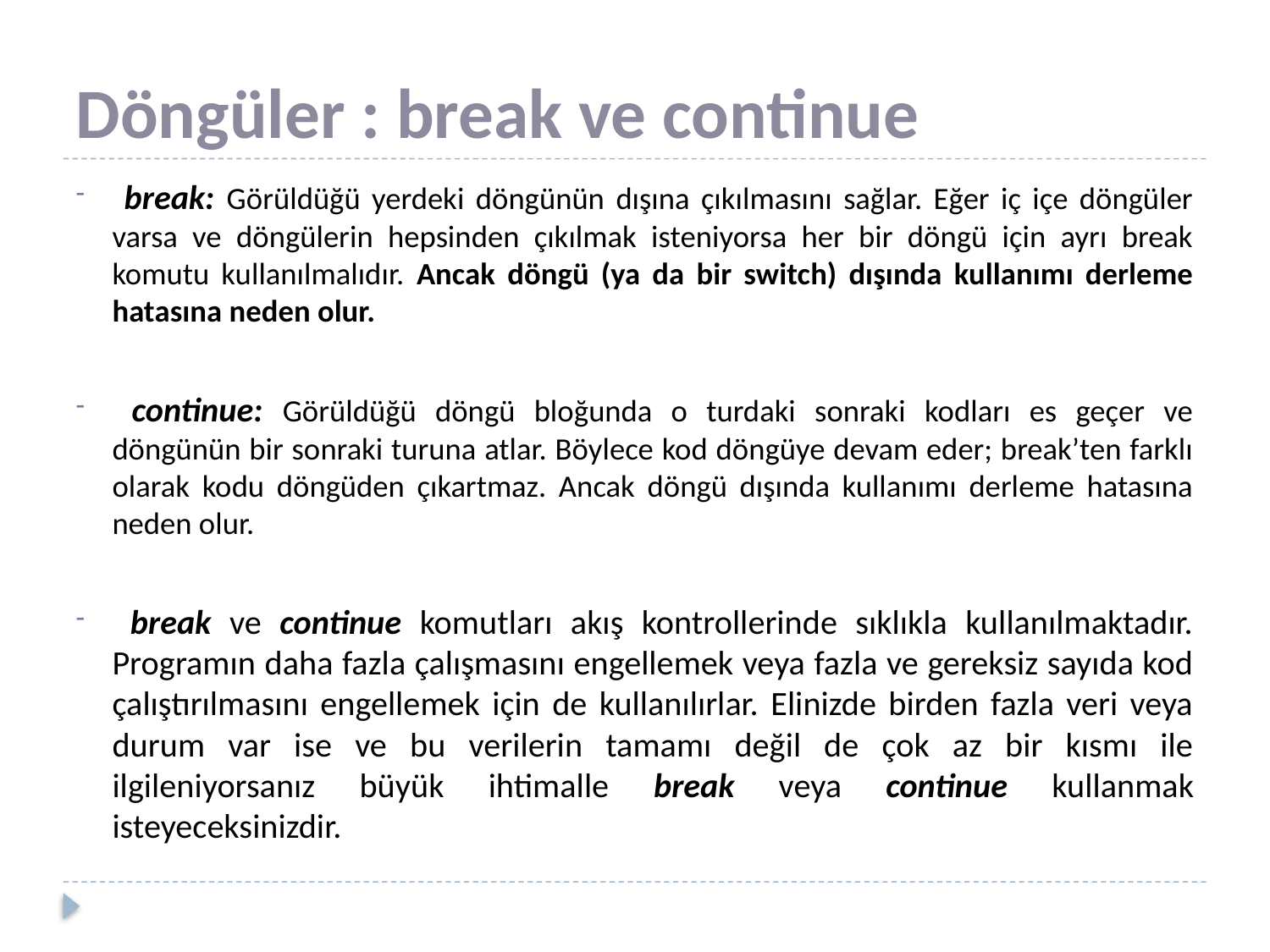

# Döngüler : break ve continue
 break: Görüldüğü yerdeki döngünün dışına çıkılmasını sağlar. Eğer iç içe döngüler varsa ve döngülerin hepsinden çıkılmak isteniyorsa her bir döngü için ayrı break komutu kullanılmalıdır. Ancak döngü (ya da bir switch) dışında kullanımı derleme hatasına neden olur.

 continue: Görüldüğü döngü bloğunda o turdaki sonraki kodları es geçer ve döngünün bir sonraki turuna atlar. Böylece kod döngüye devam eder; break’ten farklı olarak kodu döngüden çıkartmaz. Ancak döngü dışında kullanımı derleme hatasına neden olur.

 break ve continue komutları akış kontrollerinde sıklıkla kullanılmaktadır. Programın daha fazla çalışmasını engellemek veya fazla ve gereksiz sayıda kod çalıştırılmasını engellemek için de kullanılırlar. Elinizde birden fazla veri veya durum var ise ve bu verilerin tamamı değil de çok az bir kısmı ile ilgileniyorsanız büyük ihtimalle break veya continue kullanmak isteyeceksinizdir.